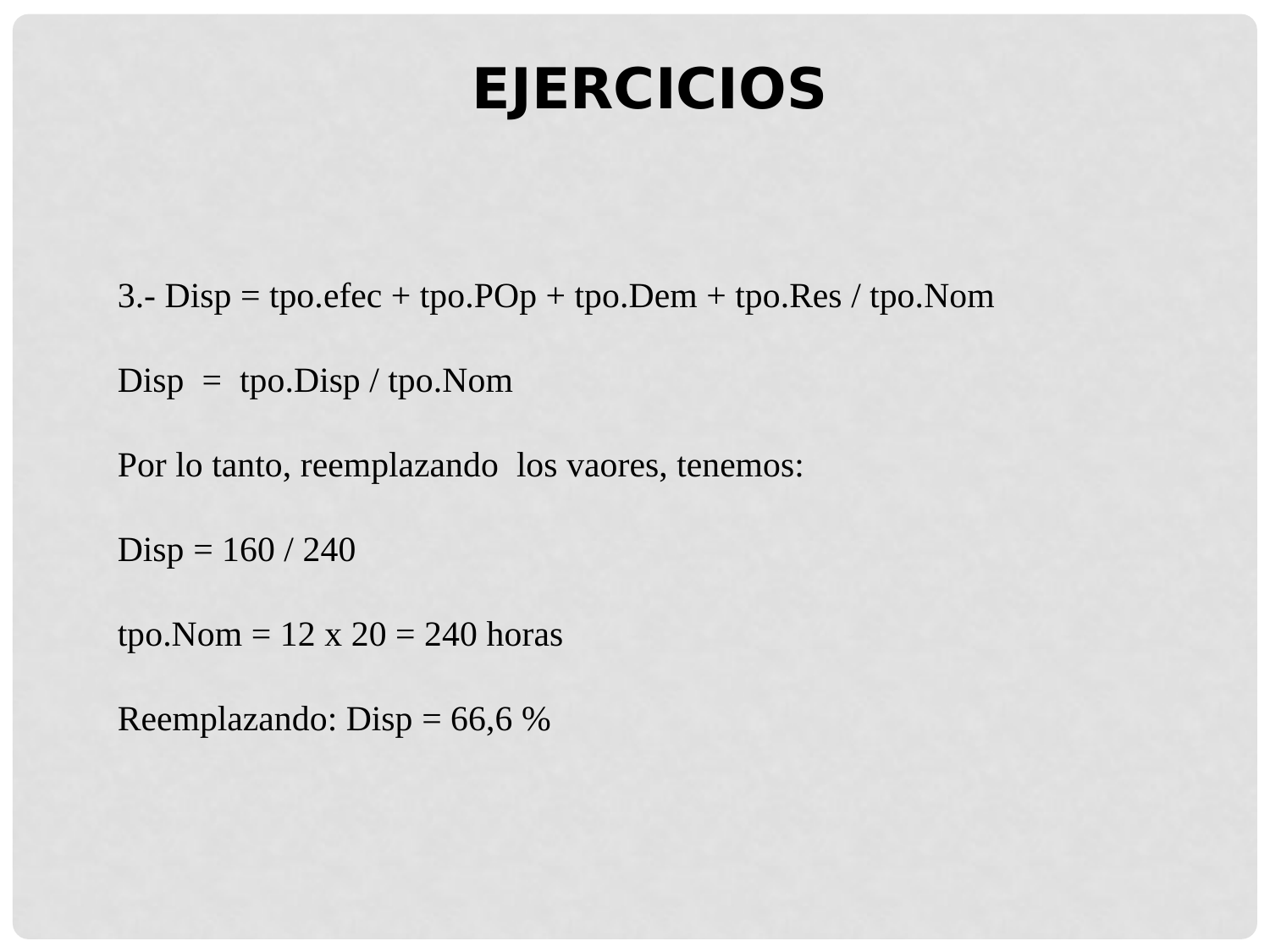

EJERCICIOS
3.- Disp = tpo.efec + tpo.POp + tpo.Dem + tpo.Res / tpo.Nom

Disp  =  tpo.Disp / tpo.Nom

Por lo tanto, reemplazando  los vaores, tenemos:

Disp = 160 / 240

tpo.Nom = 12 x 20 = 240 horas

Reemplazando: Disp = 66,6 %